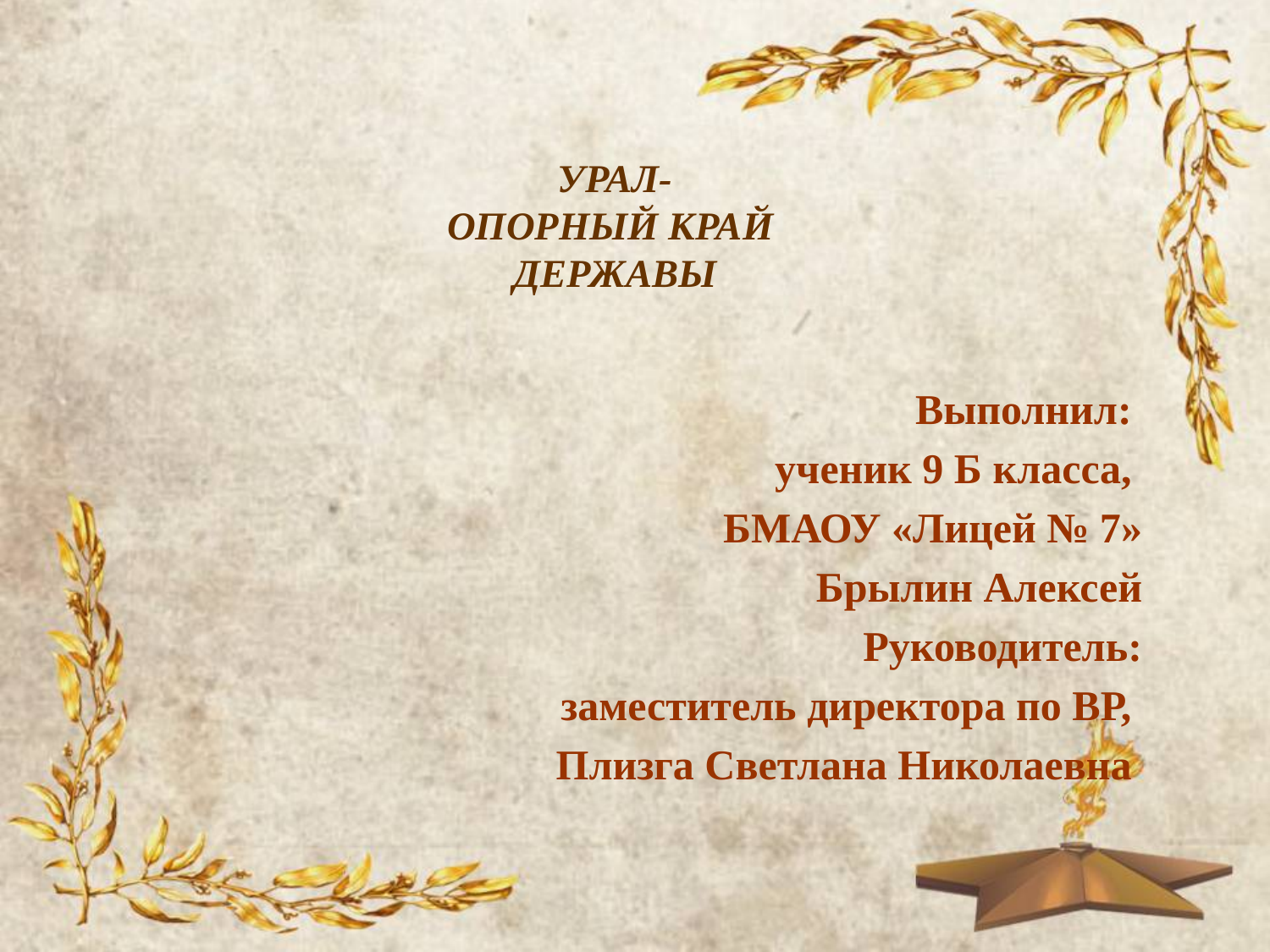

# УРАЛ- ОПОРНЫЙ КРАЙ ДЕРЖАВЫ
Выполнил:
ученик 9 Б класса,
БМАОУ «Лицей № 7»
 Брылин Алексей
Руководитель:
заместитель директора по ВР,
Плизга Светлана Николаевна